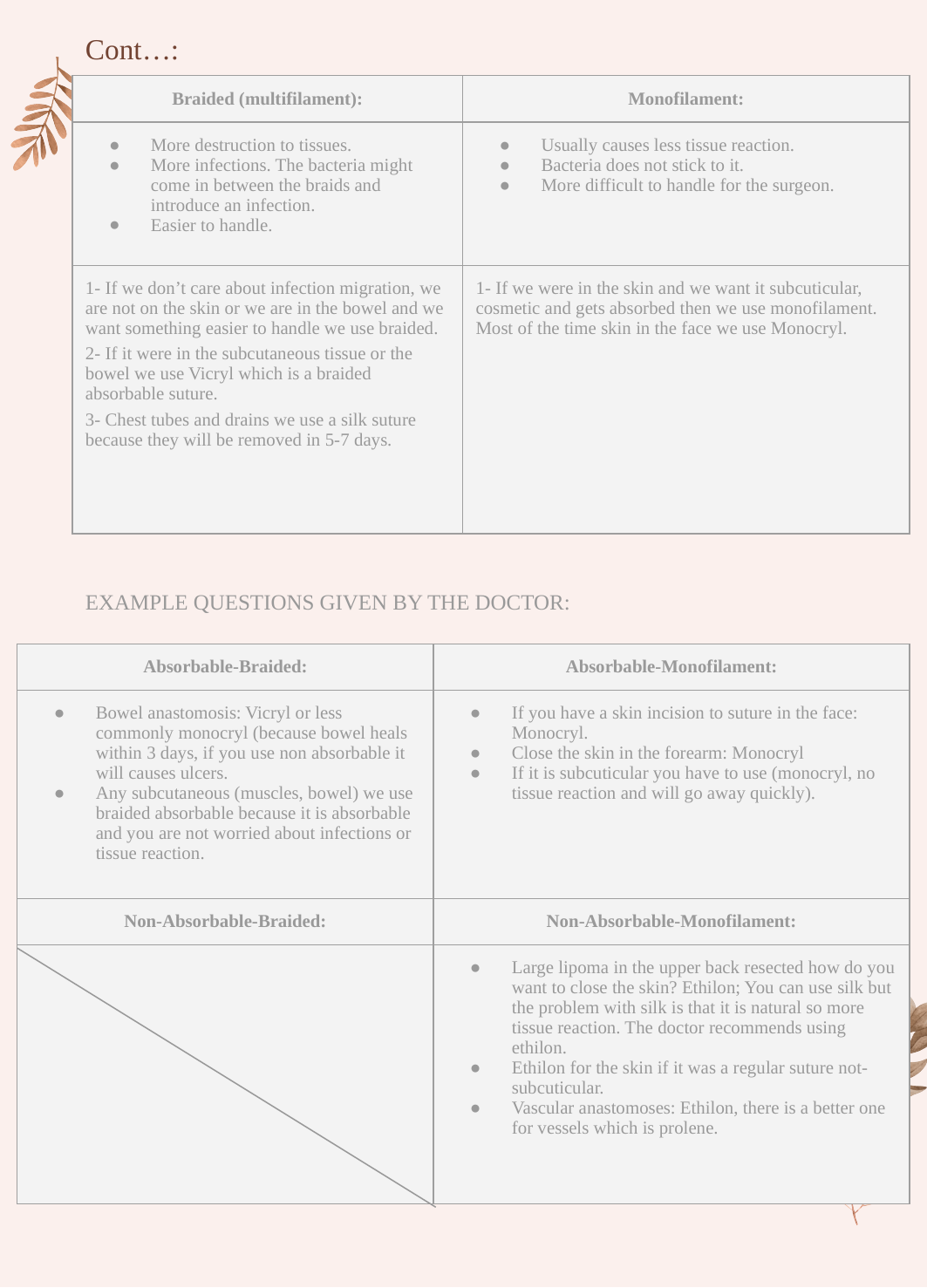

Cont…:

EXAMPLE QUESTIONS GIVEN BY THE DOCTOR:

| Braided (multifilament): | Monofilament: |
| --- | --- |
| More destruction to tissues. More infections. The bacteria might come in between the braids and introduce an infection. Easier to handle. | Usually causes less tissue reaction. Bacteria does not stick to it. More difficult to handle for the surgeon. |
| 1- If we don’t care about infection migration, we are not on the skin or we are in the bowel and we want something easier to handle we use braided. 2- If it were in the subcutaneous tissue or the bowel we use Vicryl which is a braided absorbable suture. 3- Chest tubes and drains we use a silk suture because they will be removed in 5-7 days. | 1- If we were in the skin and we want it subcuticular, cosmetic and gets absorbed then we use monofilament. Most of the time skin in the face we use Monocryl. |
| Absorbable-Braided: | Absorbable-Monofilament: |
| --- | --- |
| Bowel anastomosis: Vicryl or less commonly monocryl (because bowel heals within 3 days, if you use non absorbable it will causes ulcers. Any subcutaneous (muscles, bowel) we use braided absorbable because it is absorbable and you are not worried about infections or tissue reaction. | If you have a skin incision to suture in the face: Monocryl. Close the skin in the forearm: Monocryl If it is subcuticular you have to use (monocryl, no tissue reaction and will go away quickly). |
| Non-Absorbable-Braided: | Non-Absorbable-Monofilament: |
|  | Large lipoma in the upper back resected how do you want to close the skin? Ethilon; You can use silk but the problem with silk is that it is natural so more tissue reaction. The doctor recommends using ethilon. Ethilon for the skin if it was a regular suture not-subcuticular. Vascular anastomoses: Ethilon, there is a better one for vessels which is prolene. |